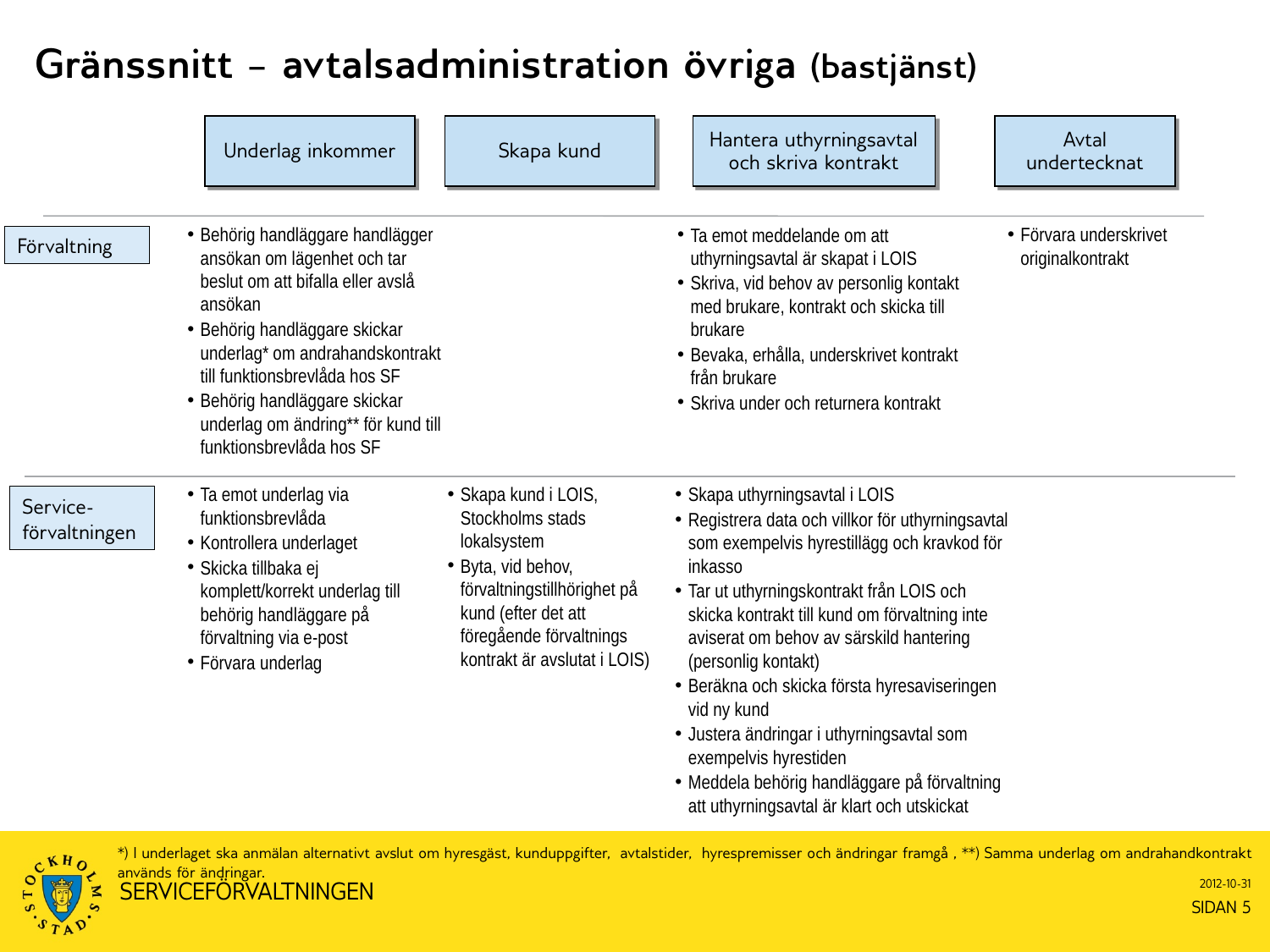

# Gränssnitt – avtalsadministration övriga (bastjänst)
Underlag inkommer
Skapa kund
Hantera uthyrningsavtal och skriva kontrakt
Avtal undertecknat
Behörig handläggare handlägger ansökan om lägenhet och tar beslut om att bifalla eller avslå ansökan
Behörig handläggare skickar underlag* om andrahandskontrakt till funktionsbrevlåda hos SF
Behörig handläggare skickar underlag om ändring** för kund till funktionsbrevlåda hos SF

Ta emot meddelande om att uthyrningsavtal är skapat i LOIS
Skriva, vid behov av personlig kontakt med brukare, kontrakt och skicka till  brukare
Bevaka, erhålla, underskrivet kontrakt från brukare
Skriva under och returnera kontrakt
Förvara underskrivet originalkontrakt
Förvaltning
Ta emot underlag via funktionsbrevlåda
Kontrollera underlaget
Skicka tillbaka ej komplett/korrekt underlag till behörig handläggare på förvaltning via e-post
Förvara underlag

Skapa kund i LOIS, Stockholms stads lokalsystem
Byta, vid behov, förvaltningstillhörighet på kund (efter det att föregående förvaltnings kontrakt är avslutat i LOIS)

Skapa uthyrningsavtal i LOIS
Registrera data och villkor för uthyrningsavtal som exempelvis hyrestillägg och kravkod för inkasso
Tar ut uthyrningskontrakt från LOIS och skicka kontrakt till kund om förvaltning inte aviserat om behov av särskild hantering (personlig kontakt)
Beräkna och skicka första hyresaviseringen vid ny kund
Justera ändringar i uthyrningsavtal som exempelvis hyrestiden
Meddela behörig handläggare på förvaltning att uthyrningsavtal är klart och utskickat
Service-förvaltningen
*) I underlaget ska anmälan alternativt avslut om hyresgäst, kunduppgifter,  avtalstider,  hyrespremisser och ändringar framgå , **) Samma underlag om andrahandkontrakt används för ändringar.

SERVICEFÖRVALTNINGEN
2012-10-31
SIDAN 5